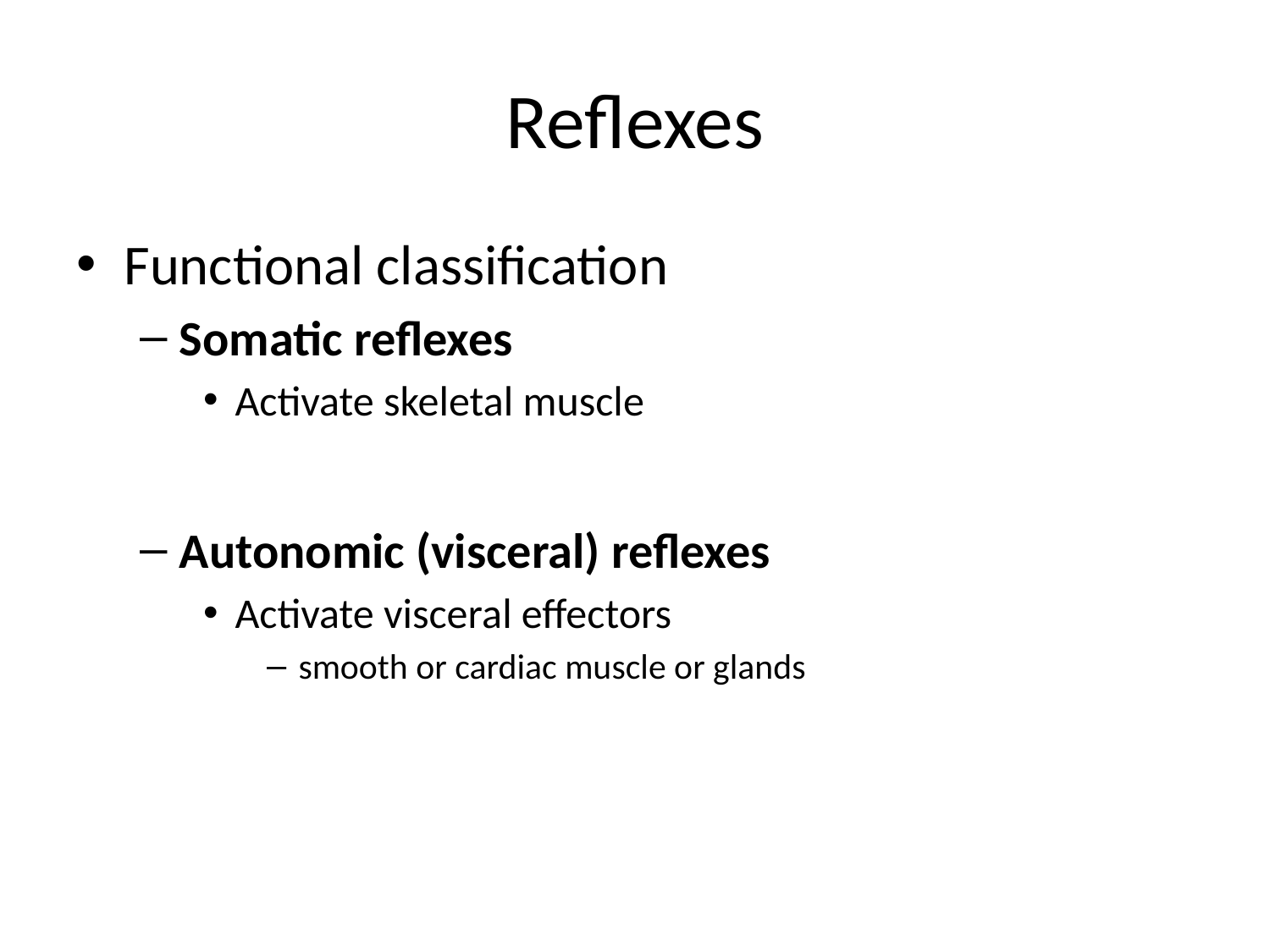

# Reflexes
Functional classification
Somatic reflexes
Activate skeletal muscle

Autonomic (visceral) reflexes
Activate visceral effectors
smooth or cardiac muscle or glands